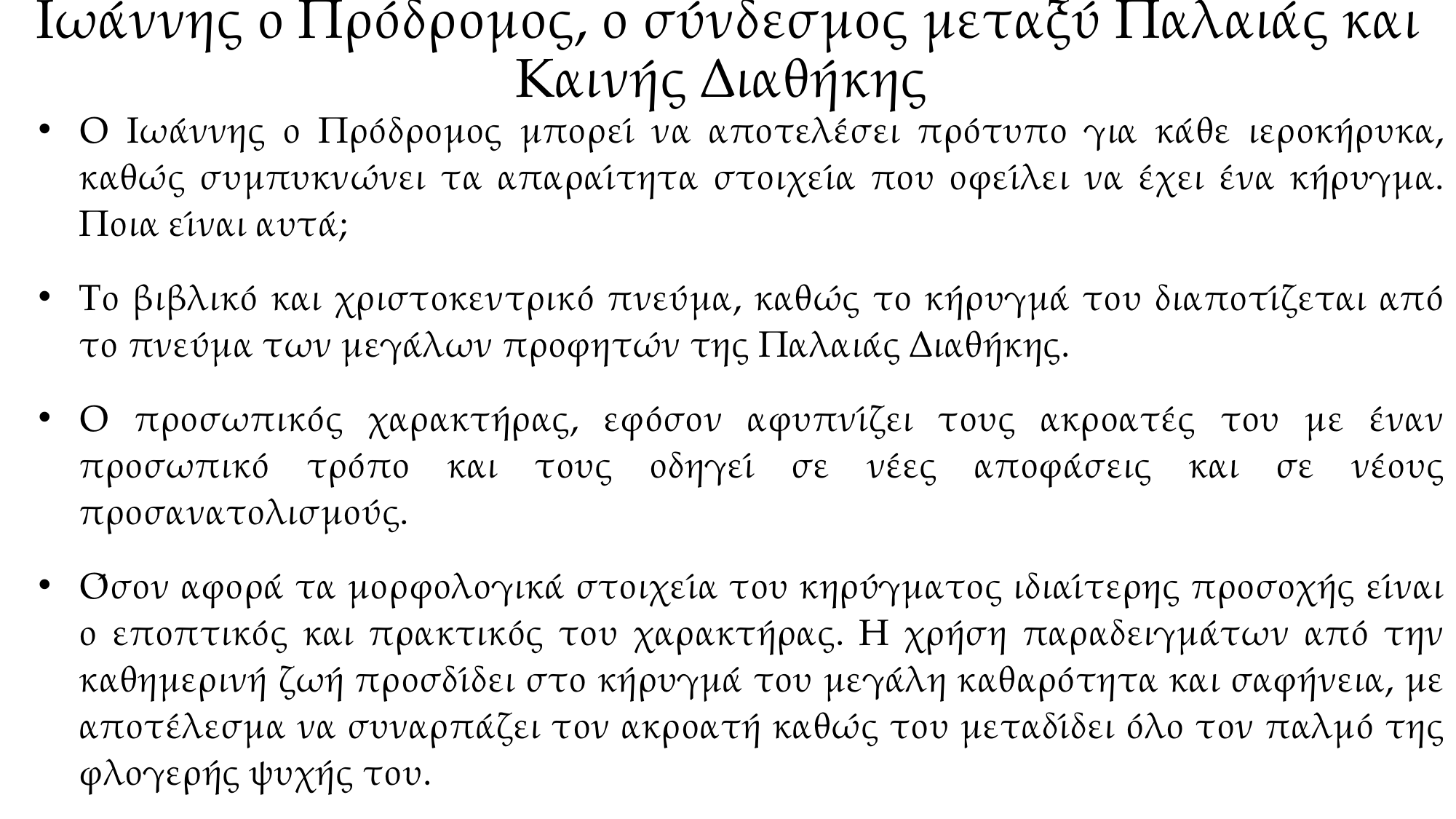

# Ιωάννης ο Πρόδρομος, ο σύνδεσμος μεταξύ Παλαιάς και Καινής Διαθήκης
Ο Ιωάννης ο Πρόδρομος μπορεί να αποτελέσει πρότυπο για κάθε ιεροκήρυκα, καθώς συμπυκνώνει τα απαραίτητα στοιχεία που οφείλει να έχει ένα κήρυγμα. Ποια είναι αυτά;
Το βιβλικό και χριστοκεντρικό πνεύμα, καθώς το κήρυγμά του διαποτίζεται από το πνεύμα των μεγάλων προφητών της Παλαιάς Διαθήκης.
Ο προσωπικός χαρακτήρας, εφόσον αφυπνίζει τους ακροατές του με έναν προσωπικό τρόπο και τους οδηγεί σε νέες αποφάσεις και σε νέους προσανατολισμούς.
Όσον αφορά τα μορφολογικά στοιχεία του κηρύγματος ιδιαίτερης προσοχής είναι ο εποπτικός και πρακτικός του χαρακτήρας. Η χρήση παραδειγμάτων από την καθημερινή ζωή προσδίδει στο κήρυγμά του μεγάλη καθαρότητα και σαφήνεια, με αποτέλεσμα να συναρπάζει τον ακροατή καθώς του μεταδίδει όλο τον παλμό της φλογερής ψυχής του.